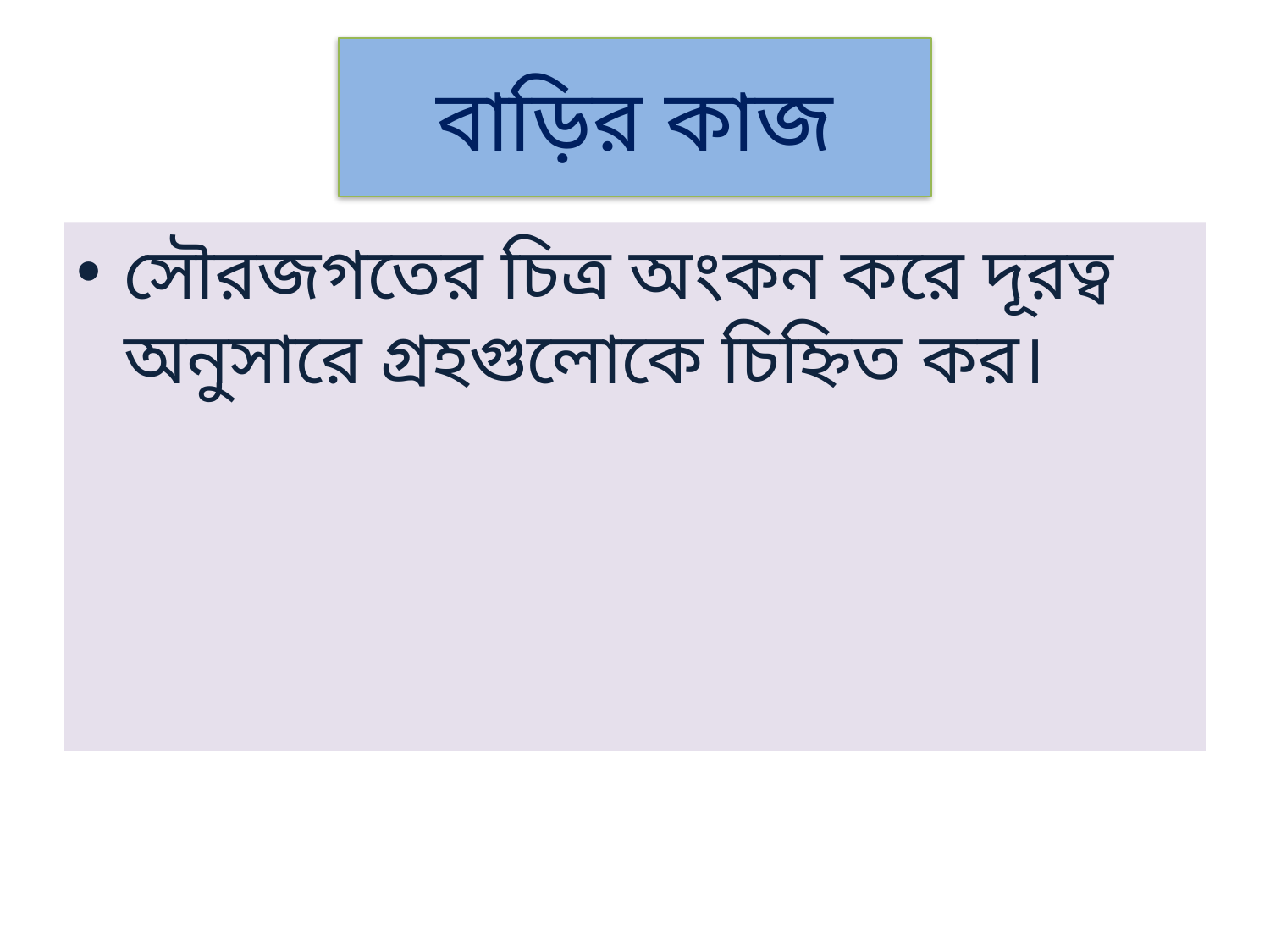

# বাড়ির কাজ
সৌরজগতের চিত্র অংকন করে দূরত্ব অনুসারে গ্রহগুলোকে চিহ্নিত কর।